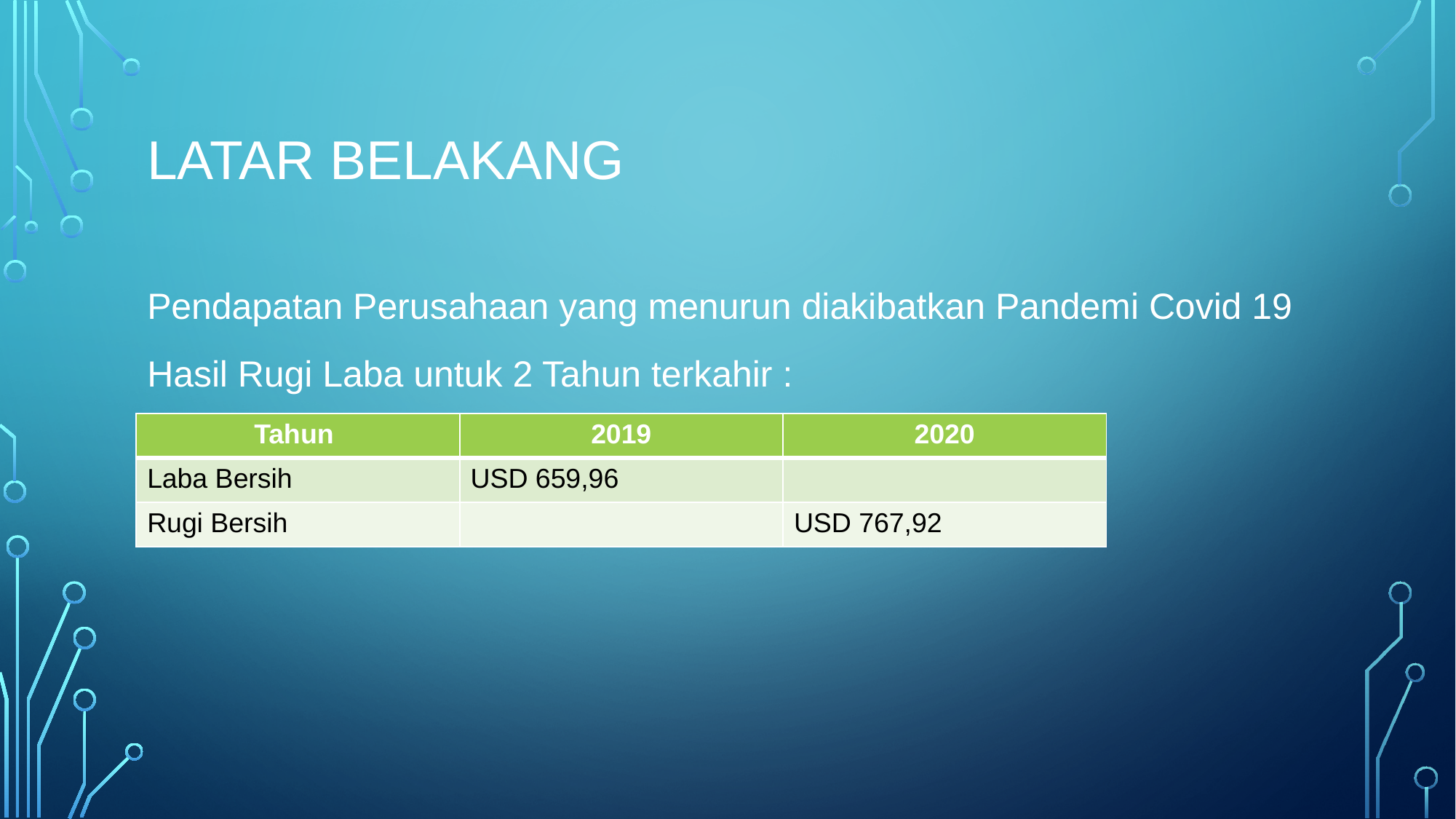

# Latar belakang
Pendapatan Perusahaan yang menurun diakibatkan Pandemi Covid 19
Hasil Rugi Laba untuk 2 Tahun terkahir :

| Tahun | 2019 | 2020 |
| --- | --- | --- |
| Laba Bersih | USD 659,96 |  |
| Rugi Bersih |  | USD 767,92 |